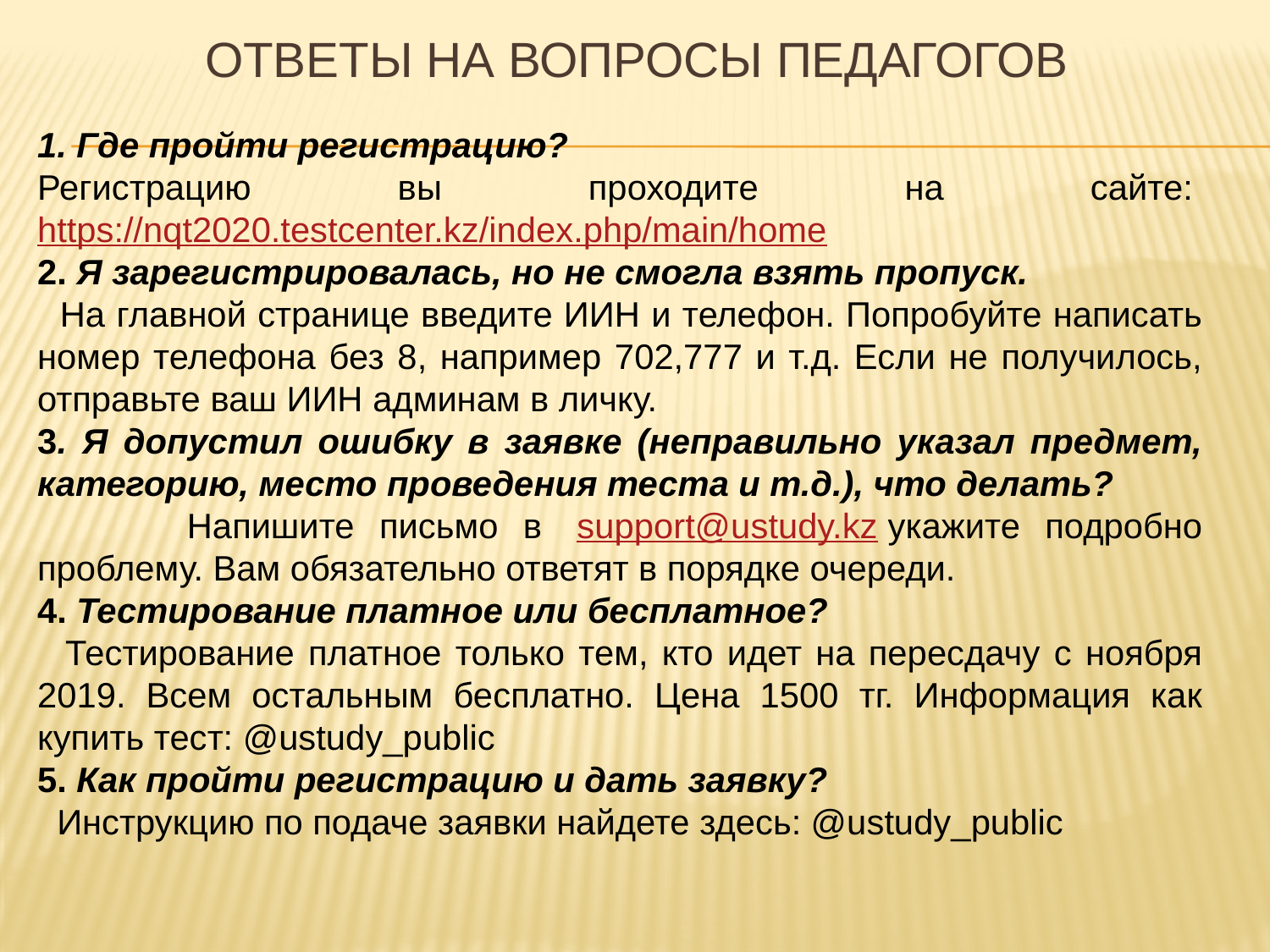

# Ответы на вопросы педагогов
1. Где пройти регистрацию?
Регистрацию вы проходите на сайте: https://nqt2020.testcenter.kz/index.php/main/home
2. Я зарегистрировалась, но не смогла взять пропуск.
  На главной странице введите ИИН и телефон. Попробуйте написать номер телефона без 8, например 702,777 и т.д. Если не получилось, отправьте ваш ИИН админам в личку.
3. Я допустил ошибку в заявке (неправильно указал предмет, категорию, место проведения теста и т.д.), что делать?
      Напишите письмо в  support@ustudy.kz укажите подробно проблему. Вам обязательно ответят в порядке очереди.
4. Тестирование платное или бесплатное?
  Тестирование платное только тем, кто идет на пересдачу с ноября 2019. Всем остальным бесплатно. Цена 1500 тг. Информация как купить тест: @ustudy_public
5. Как пройти регистрацию и дать заявку?
  Инструкцию по подаче заявки найдете здесь: @ustudy_public